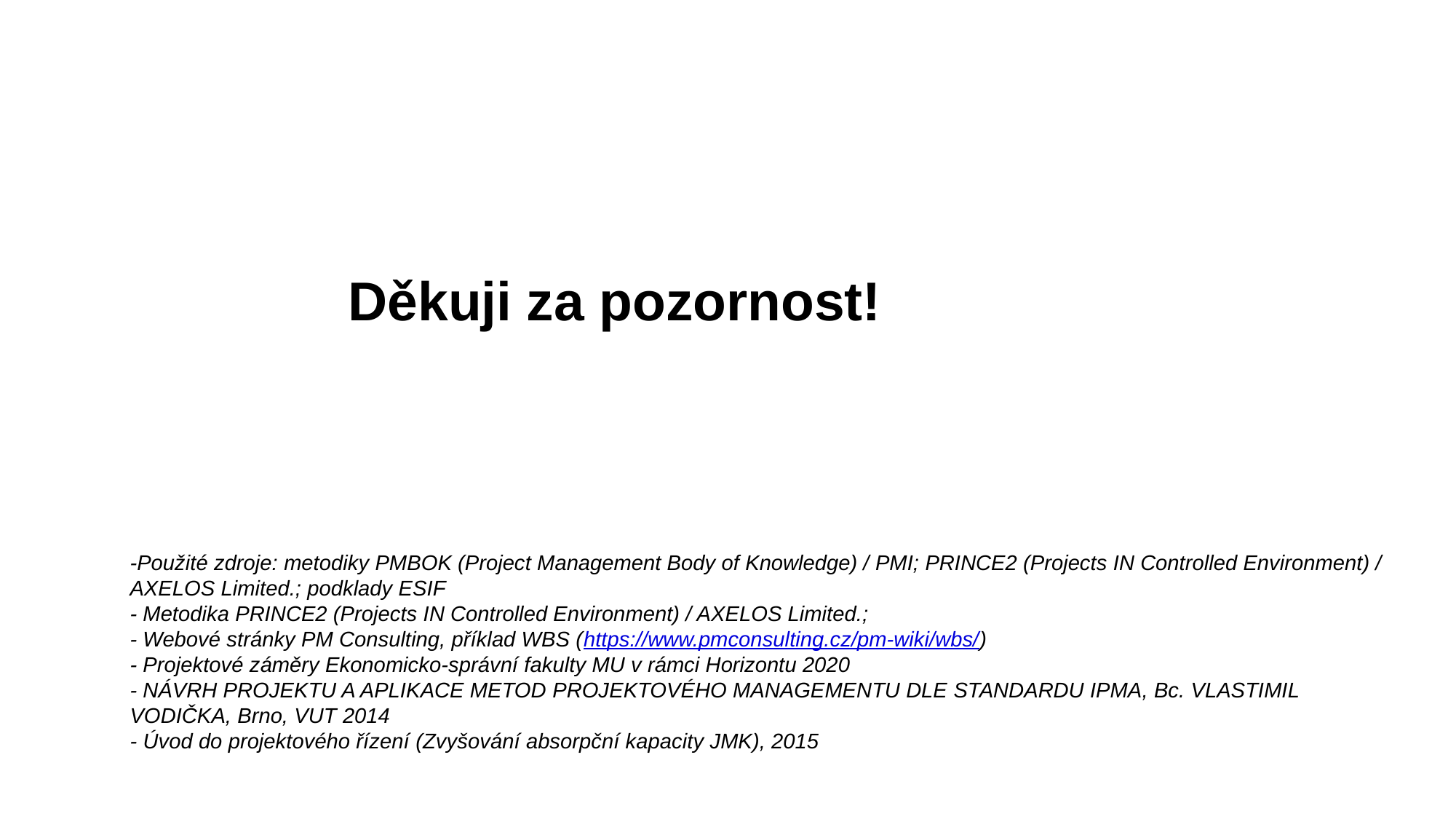

# Děkuji za pozornost!

-Použité zdroje: metodiky PMBOK (Project Management Body of Knowledge) / PMI; PRINCE2 (Projects IN Controlled Environment) / AXELOS Limited.; podklady ESIF
- Metodika PRINCE2 (Projects IN Controlled Environment) / AXELOS Limited.;
- Webové stránky PM Consulting, příklad WBS (https://www.pmconsulting.cz/pm-wiki/wbs/)
- Projektové záměry Ekonomicko-správní fakulty MU v rámci Horizontu 2020
- NÁVRH PROJEKTU A APLIKACE METOD PROJEKTOVÉHO MANAGEMENTU DLE STANDARDU IPMA, Bc. VLASTIMIL VODIČKA, Brno, VUT 2014
- Úvod do projektového řízení (Zvyšování absorpční kapacity JMK), 2015